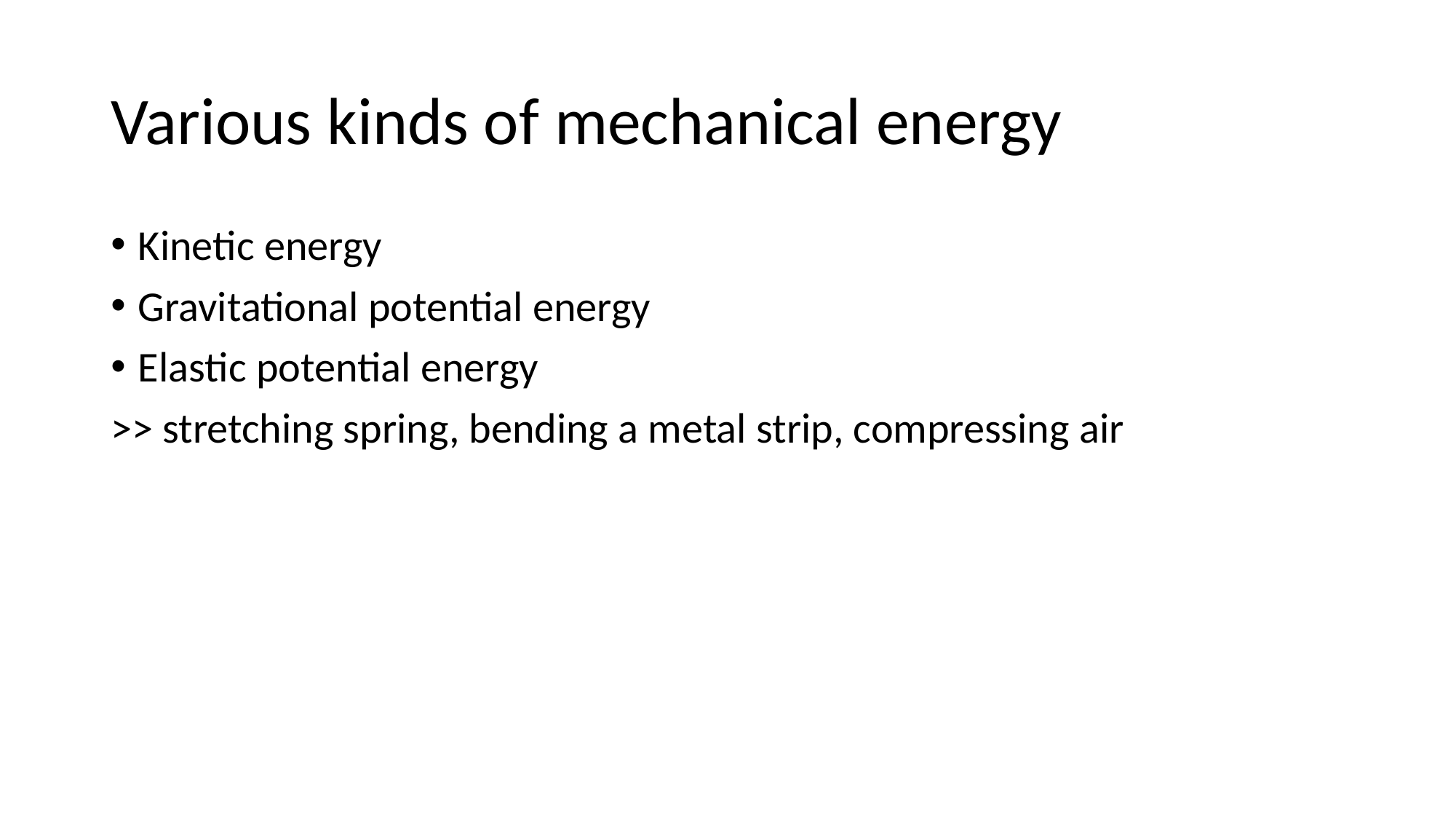

# Various kinds of mechanical energy
Kinetic energy
Gravitational potential energy
Elastic potential energy
>> stretching spring, bending a metal strip, compressing air